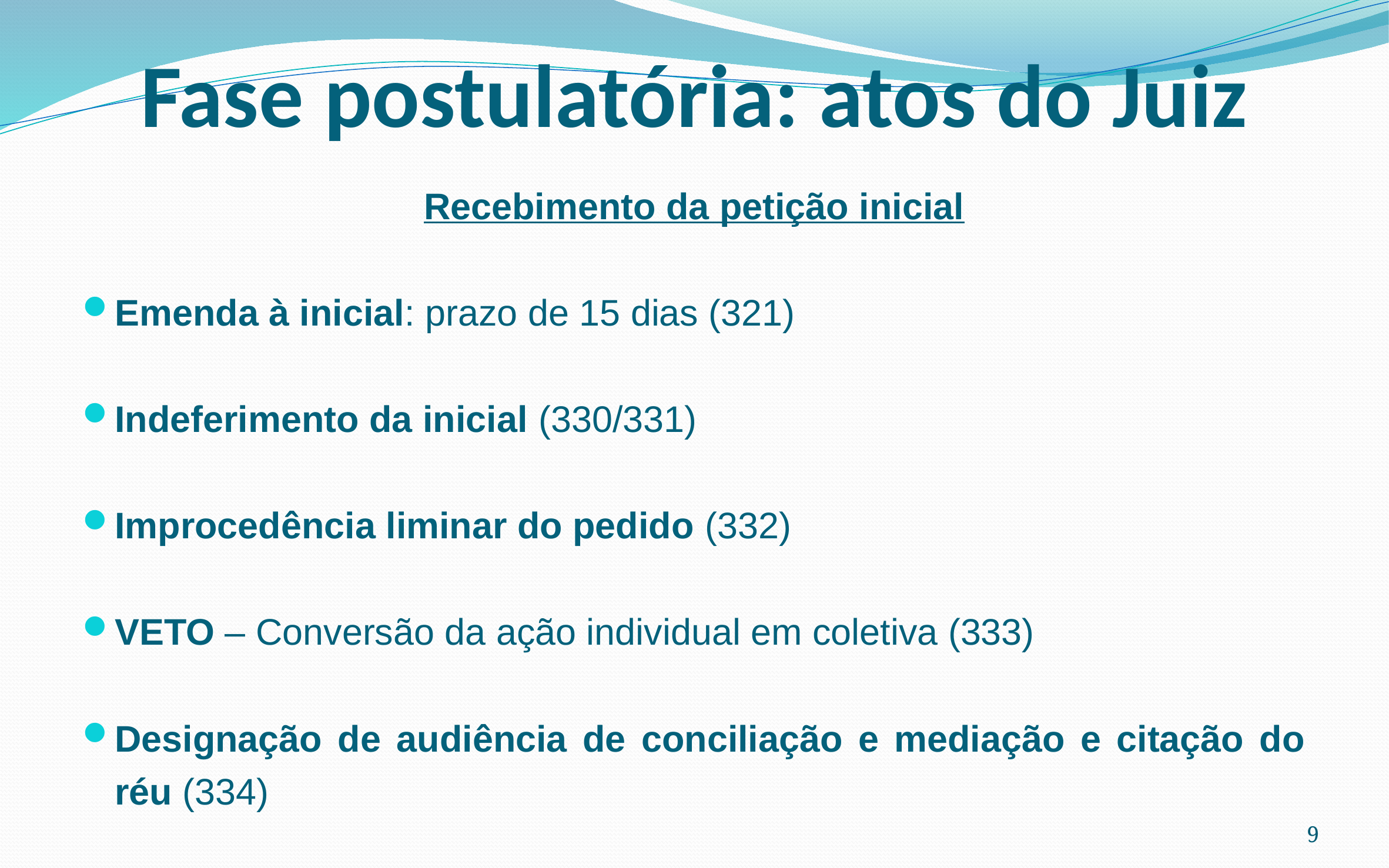

# Fase postulatória: atos do Juiz

Recebimento da petição inicial

Emenda à inicial: prazo de 15 dias (321)

Indeferimento da inicial (330/331)

Improcedência liminar do pedido (332)

VETO – Conversão da ação individual em coletiva (333)

Designação de audiência de conciliação e mediação e citação do réu (334)

9